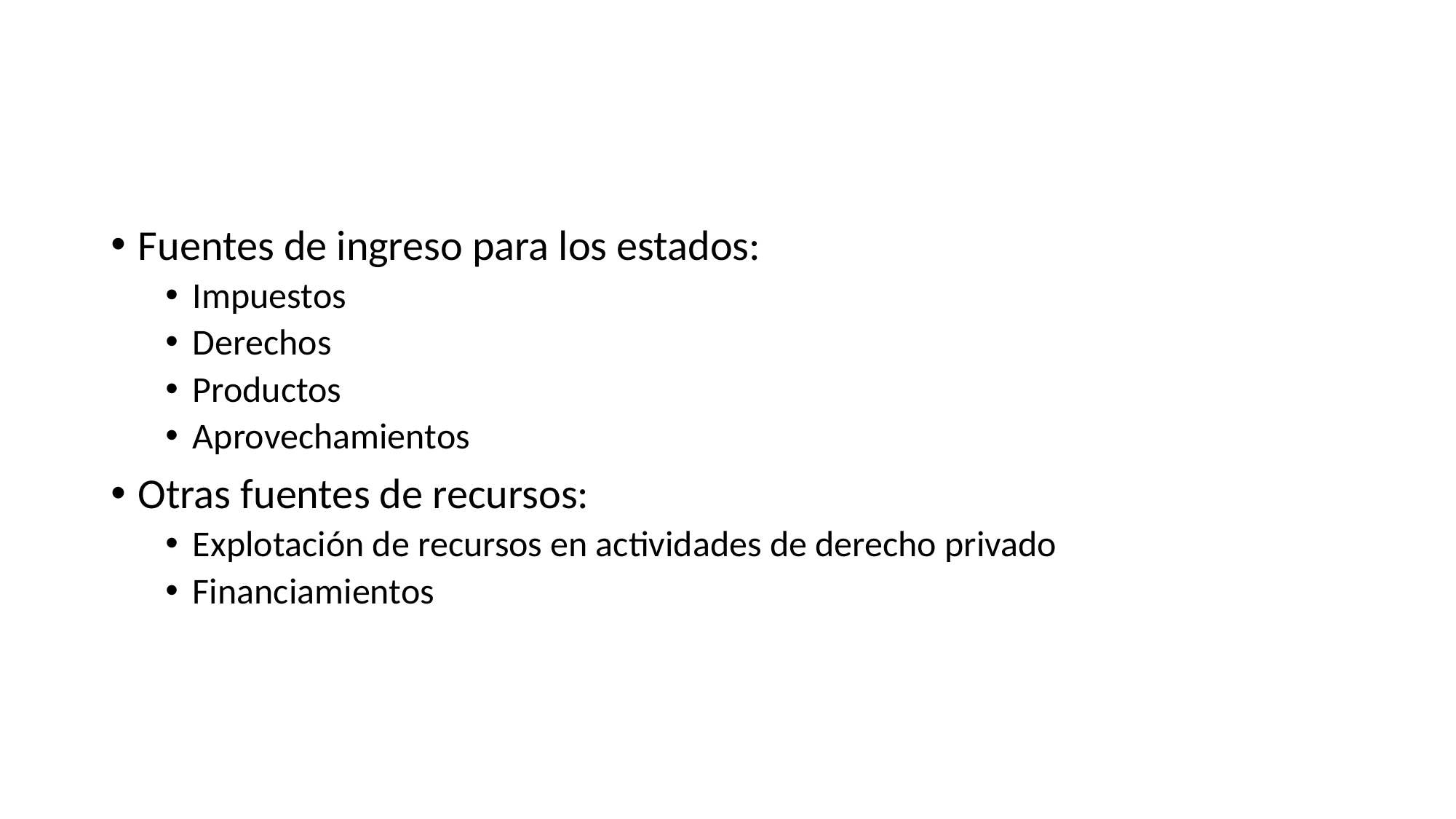

#
Fuentes de ingreso para los estados:
Impuestos
Derechos
Productos
Aprovechamientos
Otras fuentes de recursos:
Explotación de recursos en actividades de derecho privado
Financiamientos